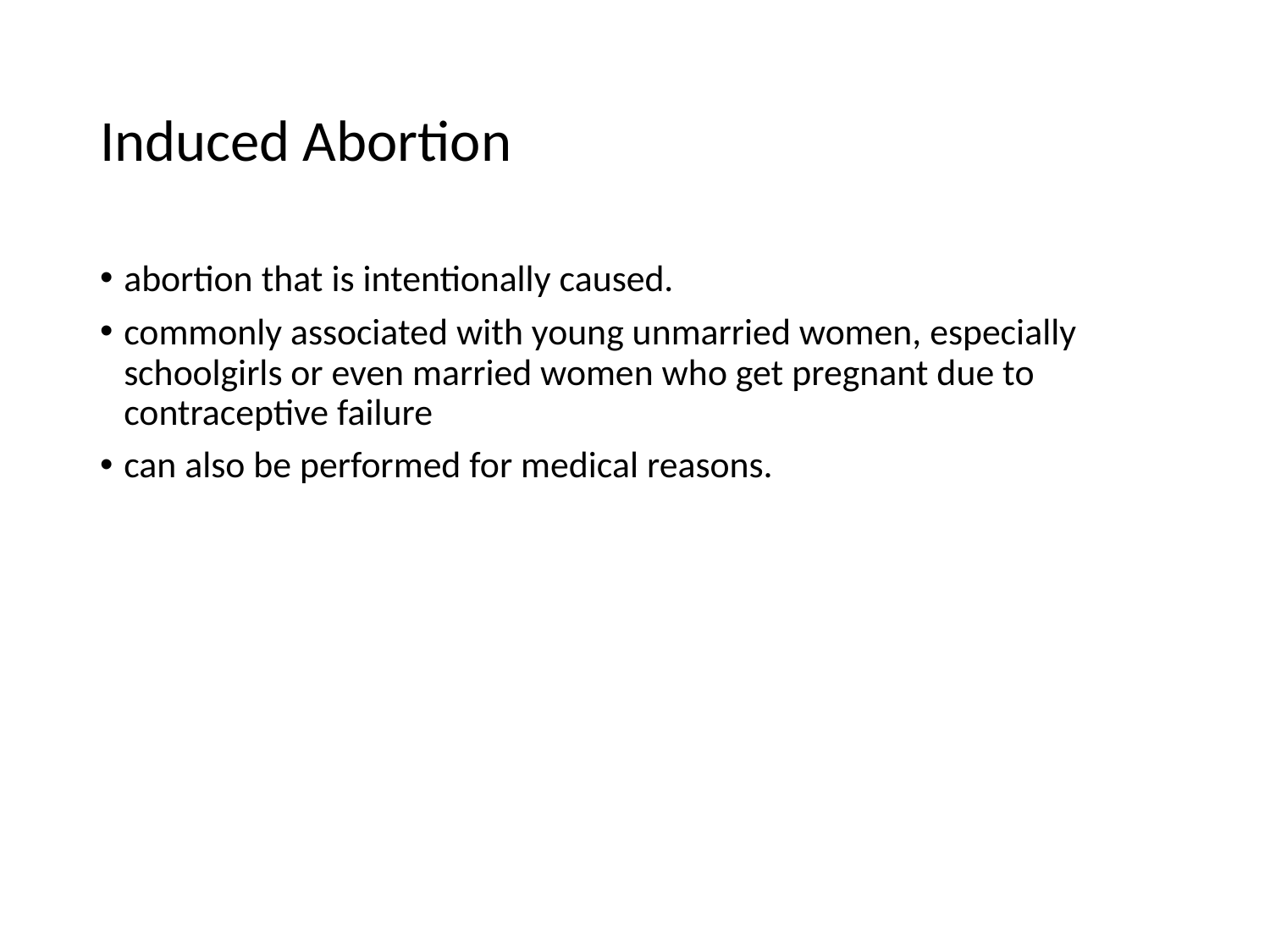

# Induced Abortion
abortion that is intentionally caused.
commonly associated with young unmarried women, especially schoolgirls or even married women who get pregnant due to contraceptive failure
can also be performed for medical reasons.